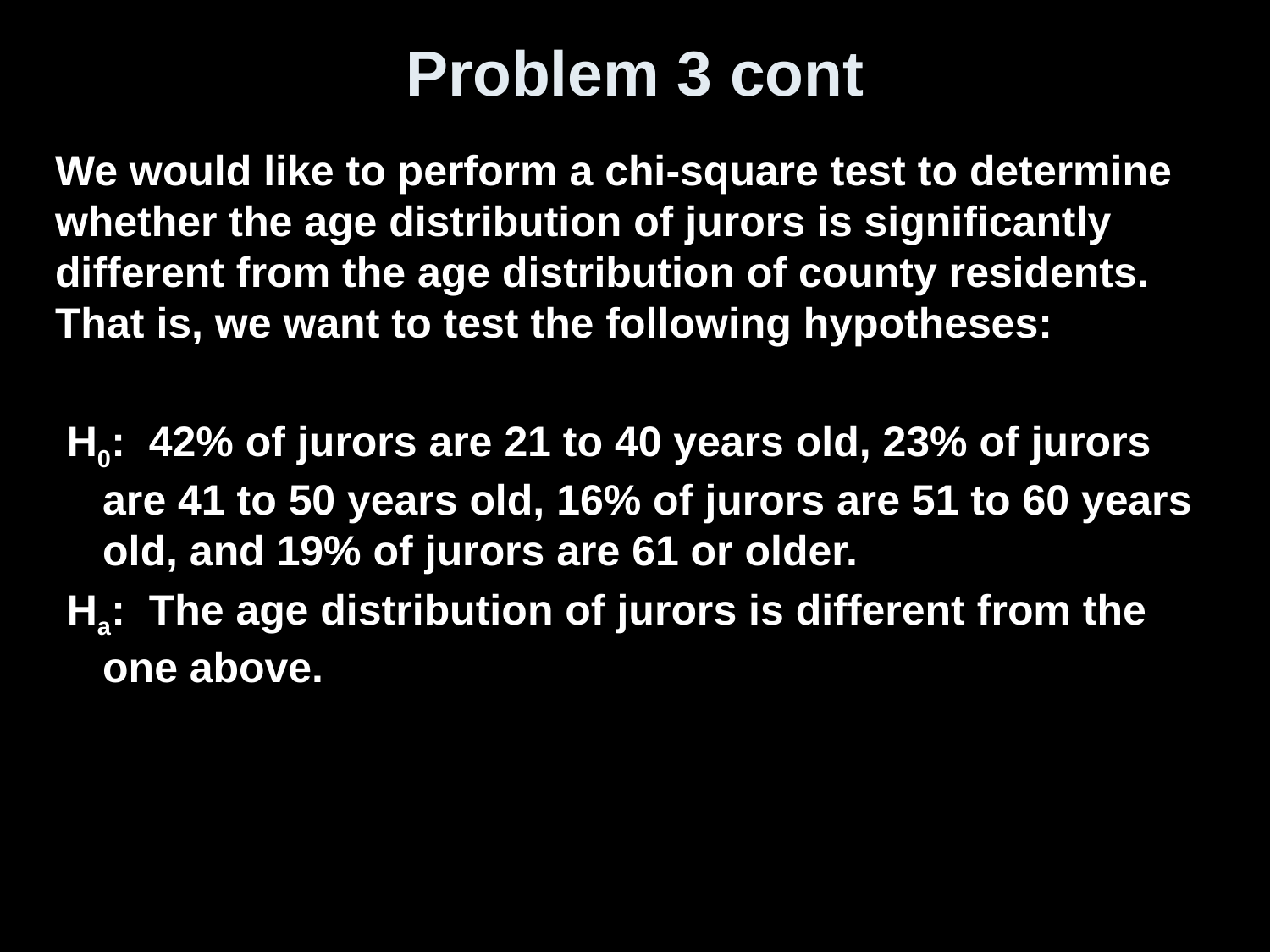

# Problem 3 cont
We would like to perform a chi-square test to determine whether the age distribution of jurors is significantly different from the age distribution of county residents.  That is, we want to test the following hypotheses:

 H0:  42% of jurors are 21 to 40 years old, 23% of jurors are 41 to 50 years old, 16% of jurors are 51 to 60 years old, and 19% of jurors are 61 or older.
 Ha:  The age distribution of jurors is different from the one above.